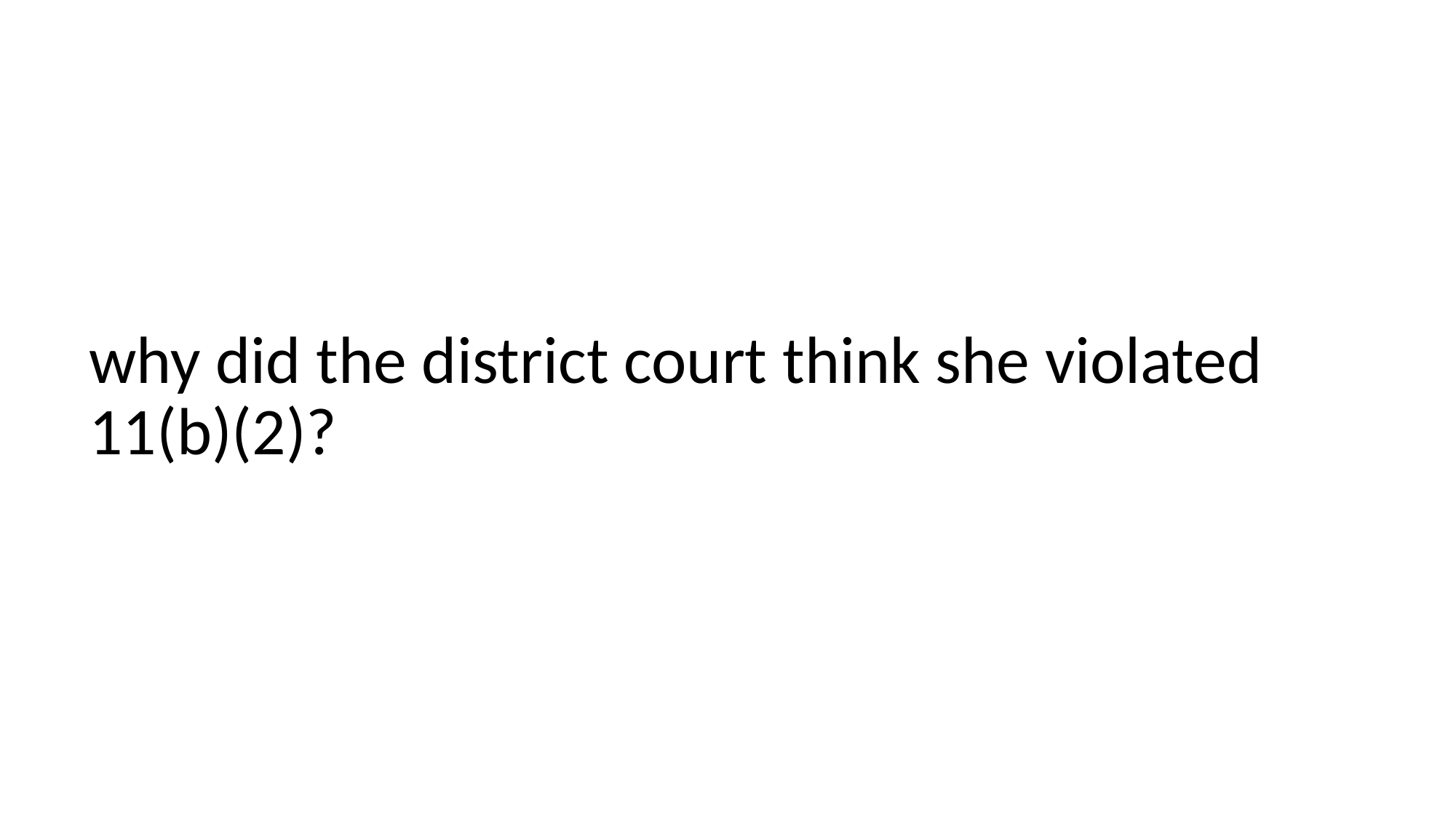

# why did the district court think she violated 11(b)(2)?